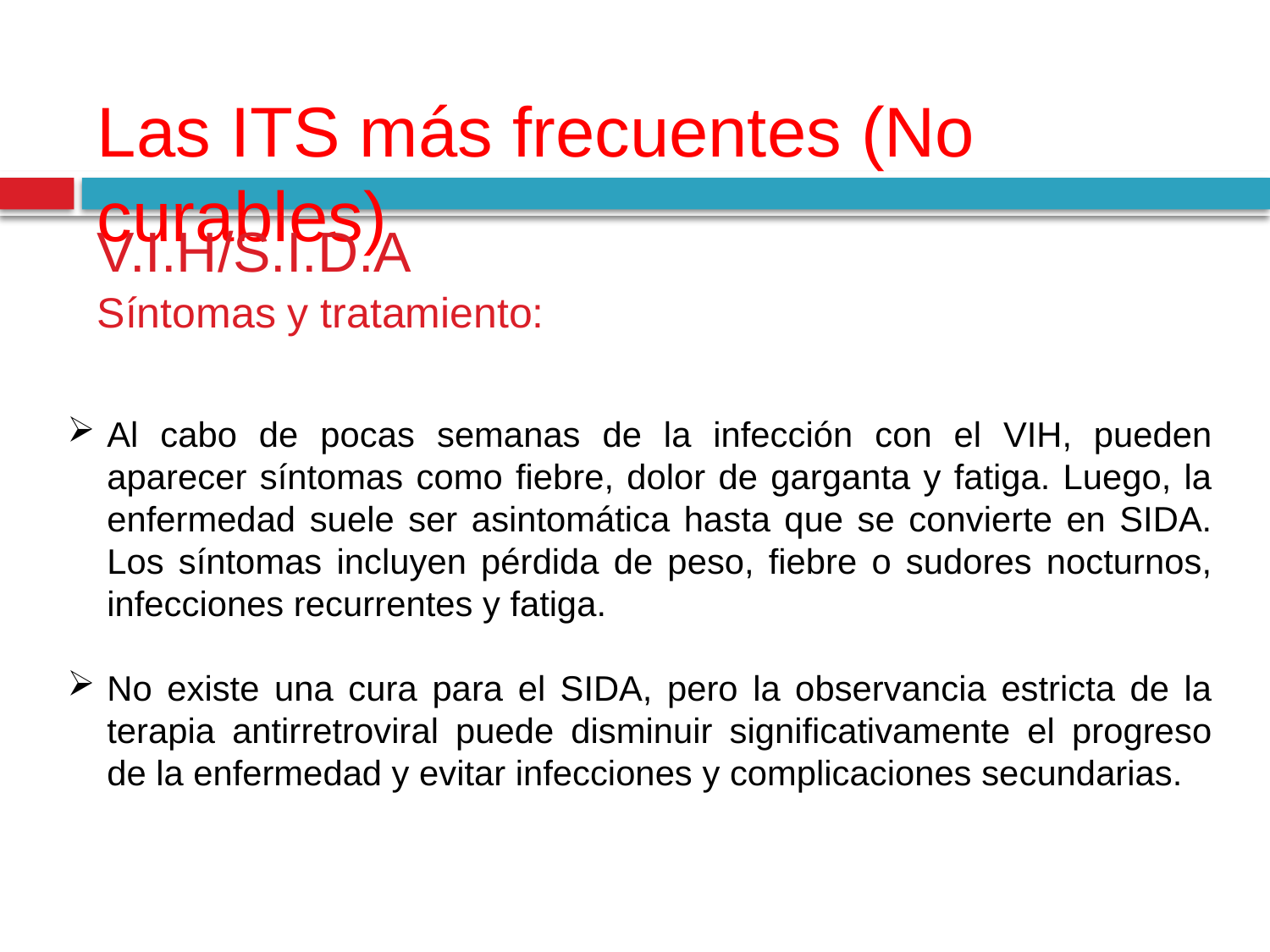

Las ITS más frecuentes (No curables)
V.I.H/S.I.D.A
Síntomas y tratamiento:
Al cabo de pocas semanas de la infección con el VIH, pueden aparecer síntomas como fiebre, dolor de garganta y fatiga. Luego, la enfermedad suele ser asintomática hasta que se convierte en SIDA. Los síntomas incluyen pérdida de peso, fiebre o sudores nocturnos, infecciones recurrentes y fatiga.

No existe una cura para el SIDA, pero la observancia estricta de la terapia antirretroviral puede disminuir significativamente el progreso de la enfermedad y evitar infecciones y complicaciones secundarias.